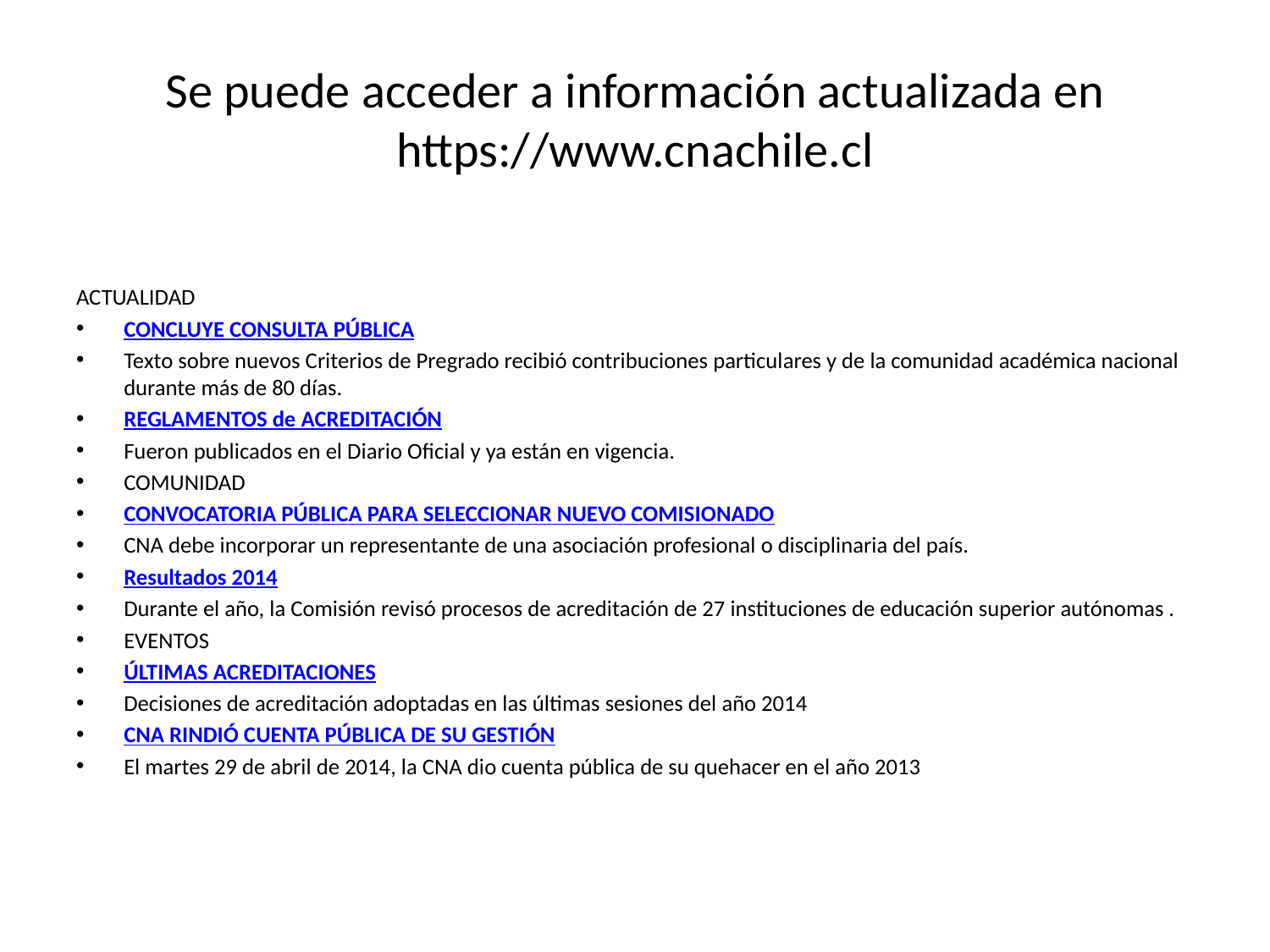

# Se puede acceder a información actualizada en https://www.cnachile.cl
ACTUALIDAD
CONCLUYE CONSULTA PÚBLICA
Texto sobre nuevos Criterios de Pregrado recibió contribuciones particulares y de la comunidad académica nacional durante más de 80 días.
REGLAMENTOS de ACREDITACIÓN
Fueron publicados en el Diario Oficial y ya están en vigencia.
COMUNIDAD
CONVOCATORIA PÚBLICA PARA SELECCIONAR NUEVO COMISIONADO
CNA debe incorporar un representante de una asociación profesional o disciplinaria del país.
Resultados 2014
Durante el año, la Comisión revisó procesos de acreditación de 27 instituciones de educación superior autónomas .
EVENTOS
ÚLTIMAS ACREDITACIONES
Decisiones de acreditación adoptadas en las últimas sesiones del año 2014
CNA RINDIÓ CUENTA PÚBLICA DE SU GESTIÓN
El martes 29 de abril de 2014, la CNA dio cuenta pública de su quehacer en el año 2013